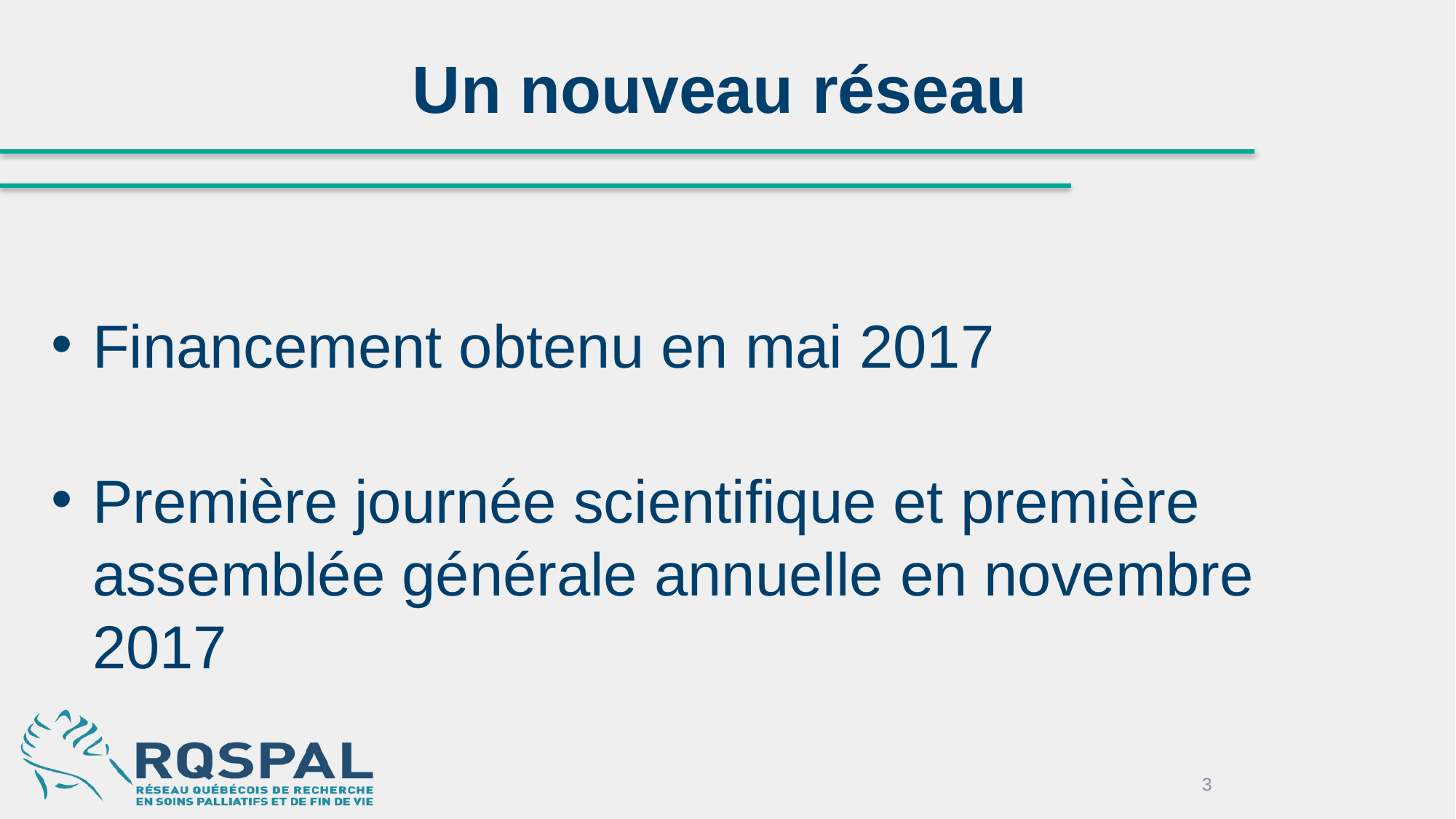

# Un nouveau réseau
Financement obtenu en mai 2017

Première journée scientifique et première assemblée générale annuelle en novembre 2017
3